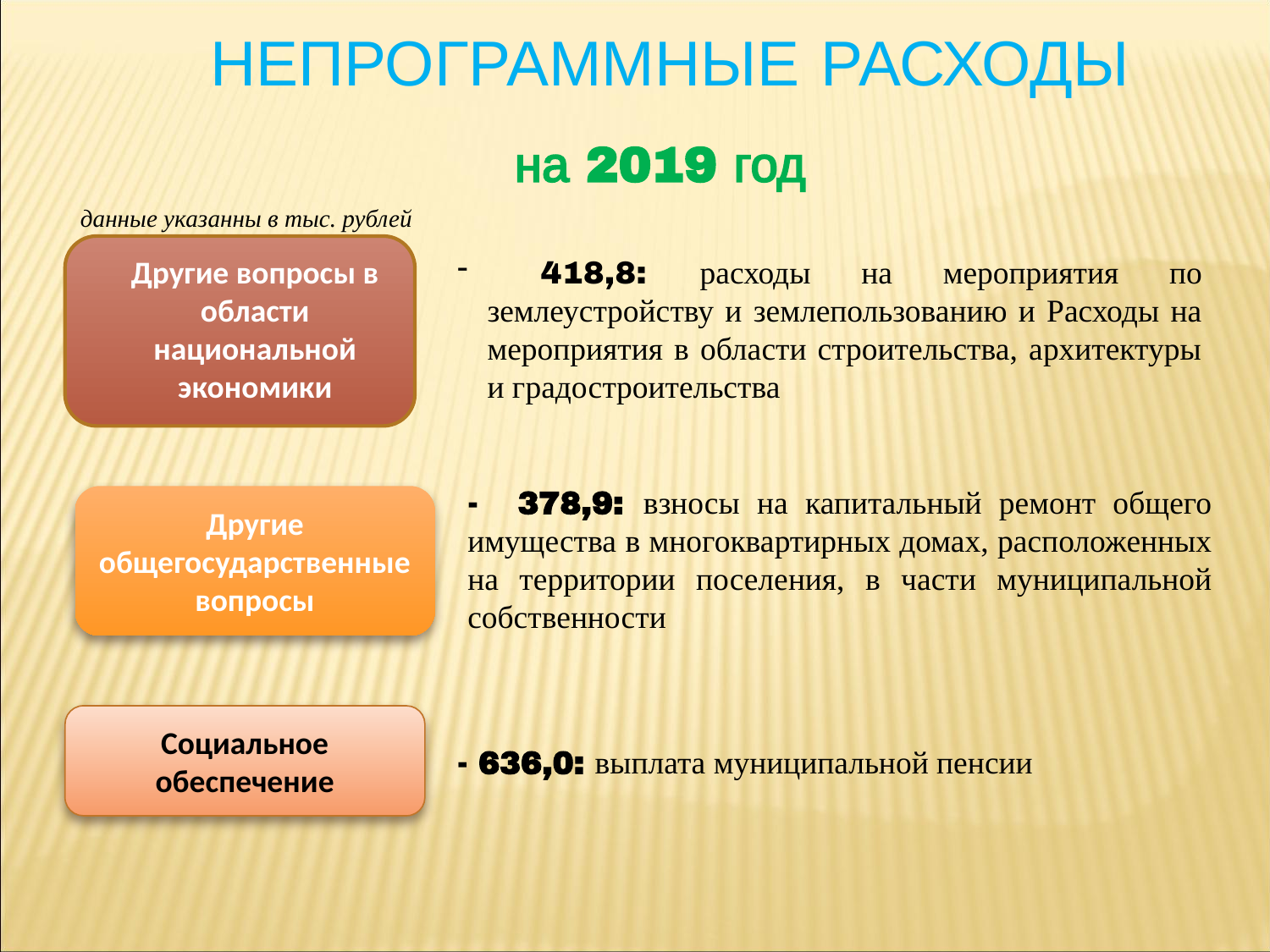

НЕПРОГРАММНЫЕ расходы
на 2019 год
данные указанны в тыс. рублей

Другие вопросы в области национальной экономики
 418,8: расходы на мероприятия по землеустройству и землепользованию и Расходы на мероприятия в области строительства, архитектуры и градостроительства
-  378,9: взносы на капитальный ремонт общего имущества в многоквартирных домах, расположенных на территории поселения, в части муниципальной собственности
Другие общегосударственные вопросы
Социальное обеспечение
- 636,0: выплата муниципальной пенсии